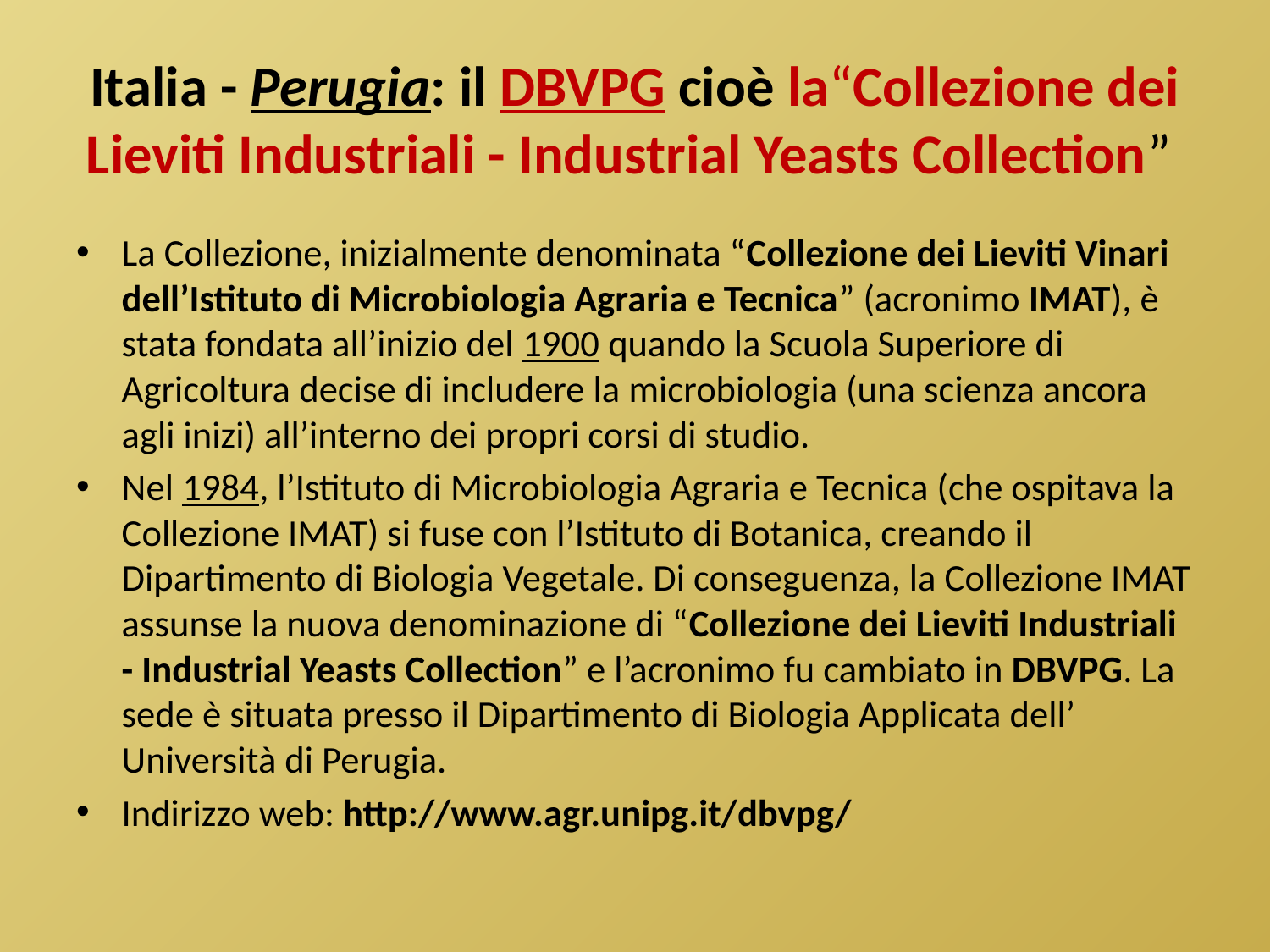

# Italia - Perugia: il DBVPG cioè la“Collezione dei Lieviti Industriali - Industrial Yeasts Collection”
La Collezione, inizialmente denominata “Collezione dei Lieviti Vinari dell’Istituto di Microbiologia Agraria e Tecnica” (acronimo IMAT), è stata fondata all’inizio del 1900 quando la Scuola Superiore di Agricoltura decise di includere la microbiologia (una scienza ancora agli inizi) all’interno dei propri corsi di studio.
Nel 1984, l’Istituto di Microbiologia Agraria e Tecnica (che ospitava la Collezione IMAT) si fuse con l’Istituto di Botanica, creando il Dipartimento di Biologia Vegetale. Di conseguenza, la Collezione IMAT assunse la nuova denominazione di “Collezione dei Lieviti Industriali - Industrial Yeasts Collection” e l’acronimo fu cambiato in DBVPG. La sede è situata presso il Dipartimento di Biologia Applicata dell’ Università di Perugia.
Indirizzo web: http://www.agr.unipg.it/dbvpg/